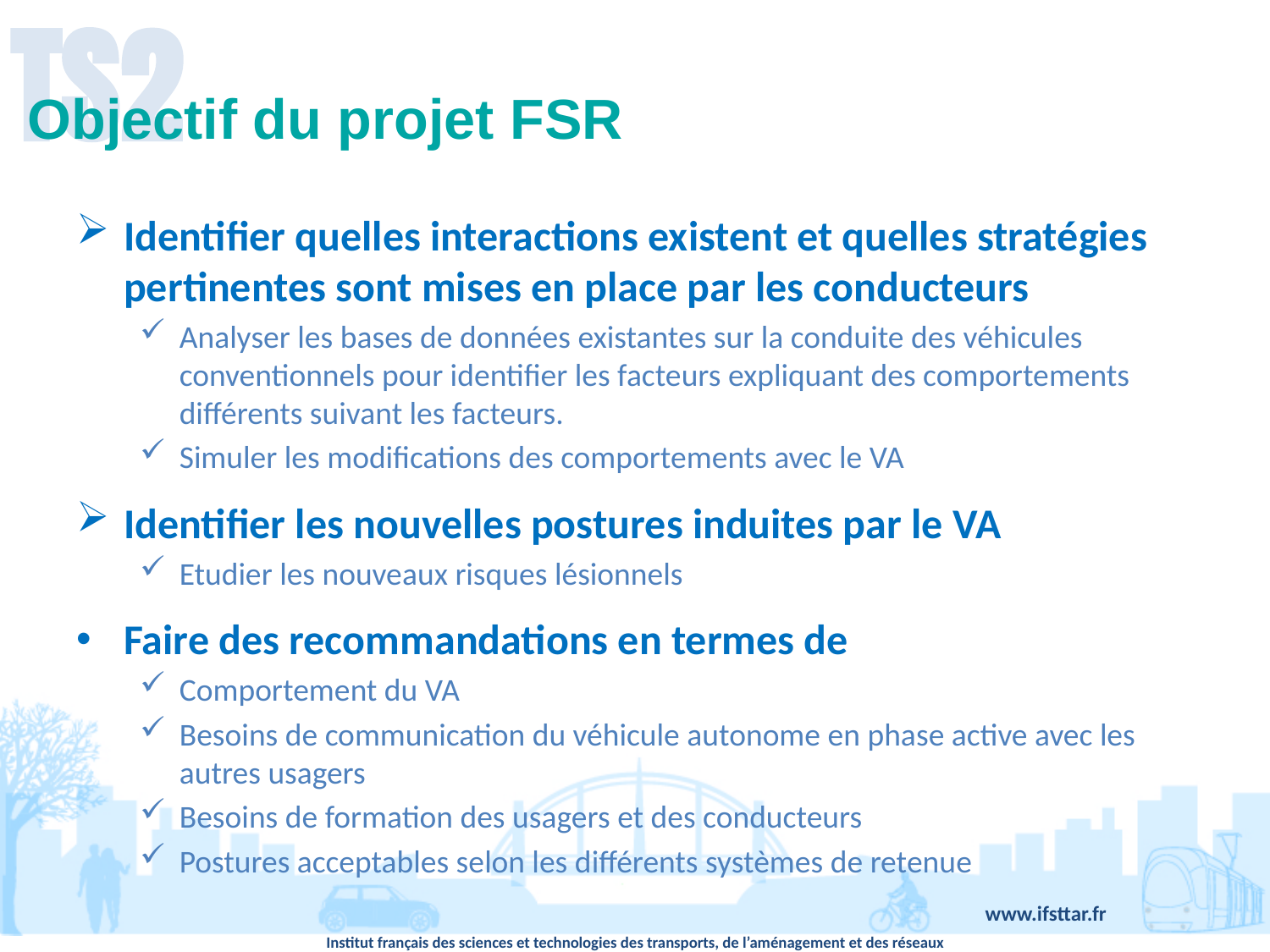

TS2
# Objectif du projet FSR
Identifier quelles interactions existent et quelles stratégies pertinentes sont mises en place par les conducteurs
Analyser les bases de données existantes sur la conduite des véhicules conventionnels pour identifier les facteurs expliquant des comportements différents suivant les facteurs.
Simuler les modifications des comportements avec le VA
Identifier les nouvelles postures induites par le VA
Etudier les nouveaux risques lésionnels
Faire des recommandations en termes de
Comportement du VA
Besoins de communication du véhicule autonome en phase active avec les autres usagers
Besoins de formation des usagers et des conducteurs
Postures acceptables selon les différents systèmes de retenue